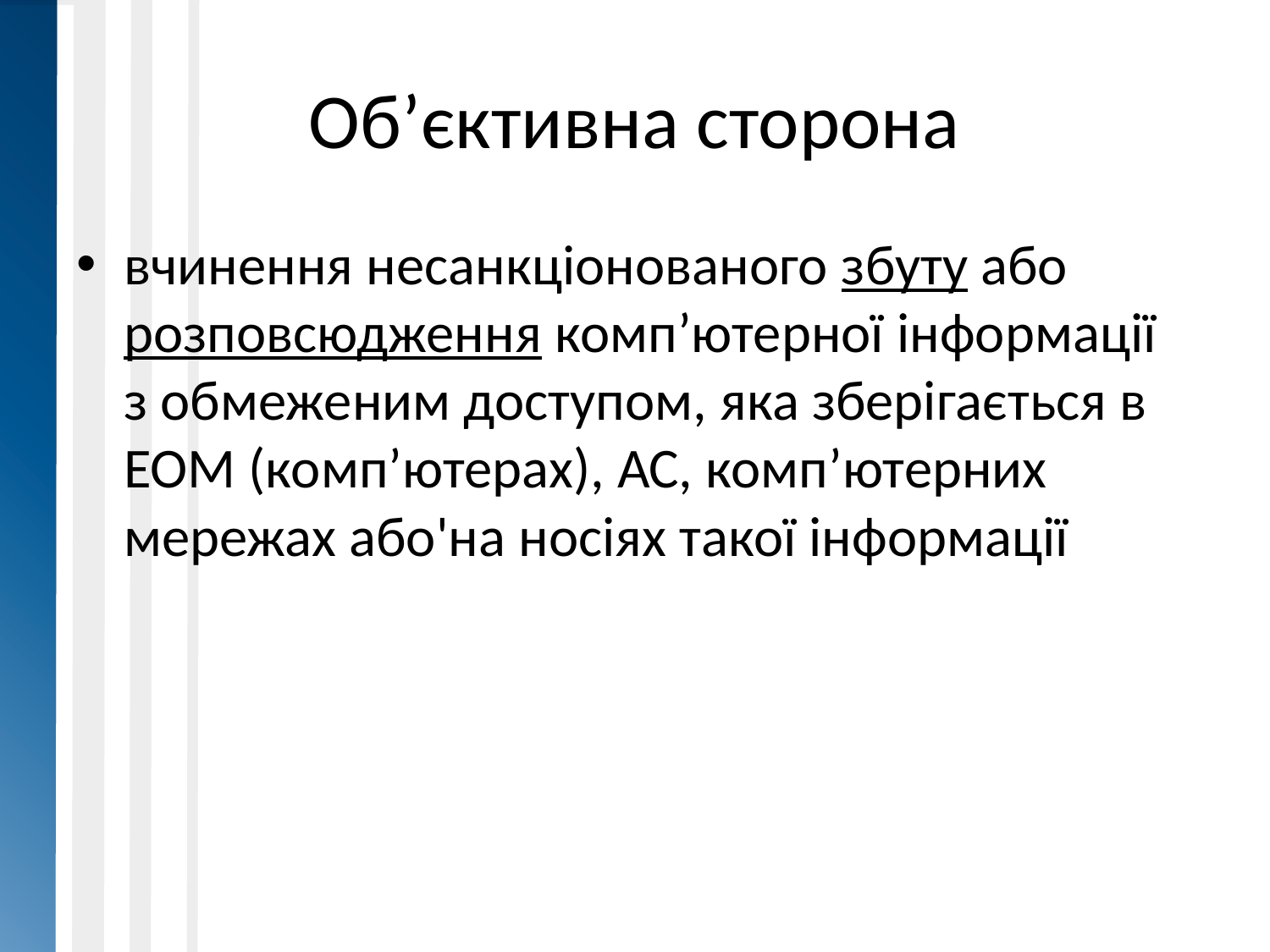

# Об’єктивна сторона
вчинення несанкціонованого збуту або розповсюдження комп’ютерної інформації з обмеженим доступом, яка зберігається в ЕОМ (комп’ютерах), АС, комп’ютерних мережах або'на носіях такої інформації